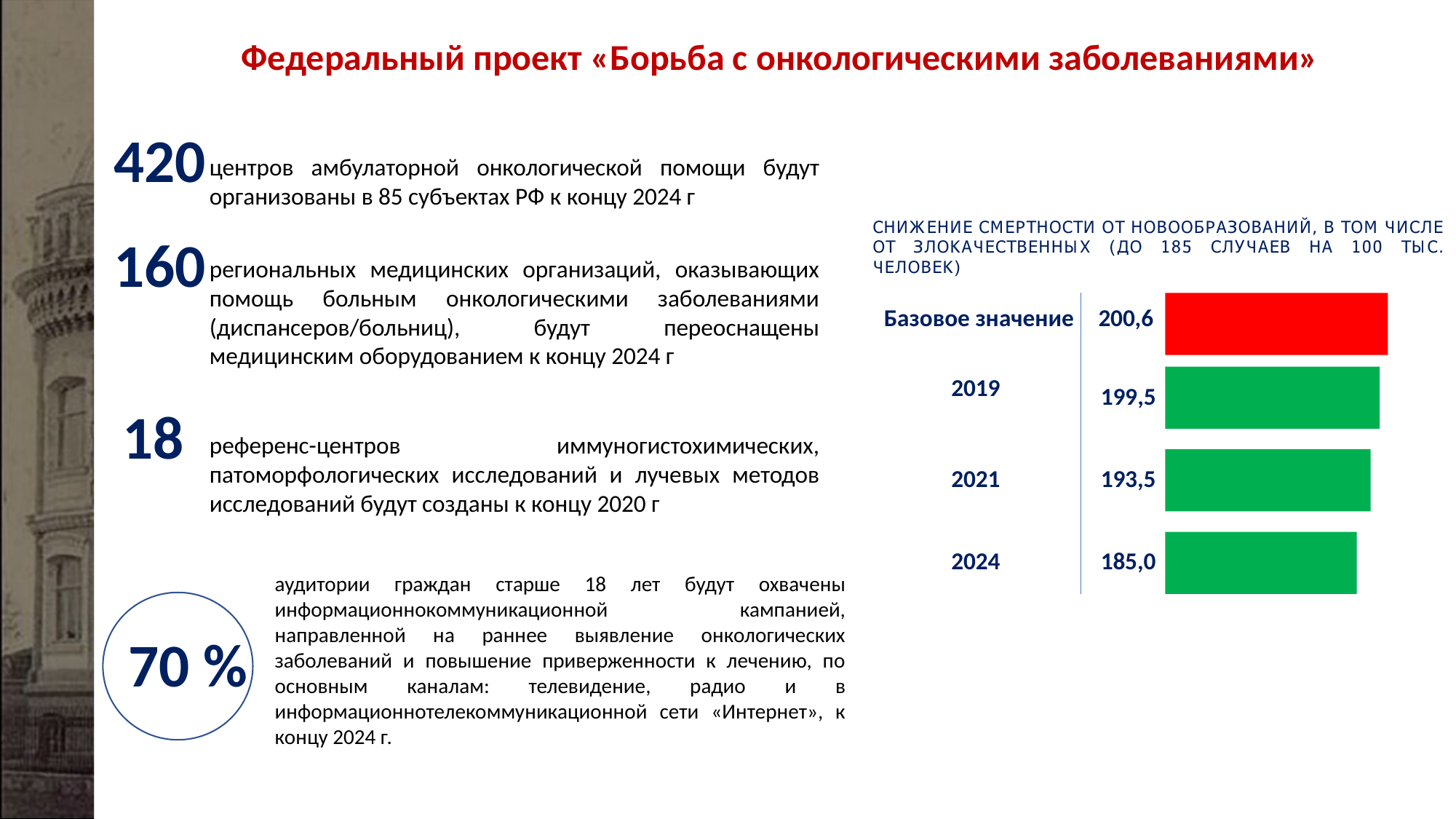

Федеральный проект «Борьба с онкологическими заболеваниями»
420
центров амбулаторной онкологической помощи будут организованы в 85 субъектах РФ к концу 2024 г
160
региональных медицинских организаций, оказывающих помощь больным онкологическими заболеваниями (диспансеров/больниц), будут переоснащены медицинским оборудованием к концу 2024 г
18
референс-центров иммуногистохимических, патоморфологических исследований и лучевых методов исследований будут созданы к концу 2020 г
СНИЖЕНИЕ СМЕРТНОСТИ ОТ НОВООБРАЗОВАНИЙ, В ТОМ ЧИСЛЕ ОТ ЗЛОКАЧЕСТВЕННЫХ (ДО 185 СЛУЧАЕВ НА 100 ТЫС. ЧЕЛОВЕК)

Базовое значение
200,6

2019
199,5

2021
193,5

2024
185,0
аудитории граждан старше 18 лет будут охвачены информационнокоммуникационной кампанией, направленной на раннее выявление онкологических заболеваний и повышение приверженности к лечению, по основным каналам: телевидение, радио и в информационнотелекоммуникационной сети «Интернет», к концу 2024 г.

70 %